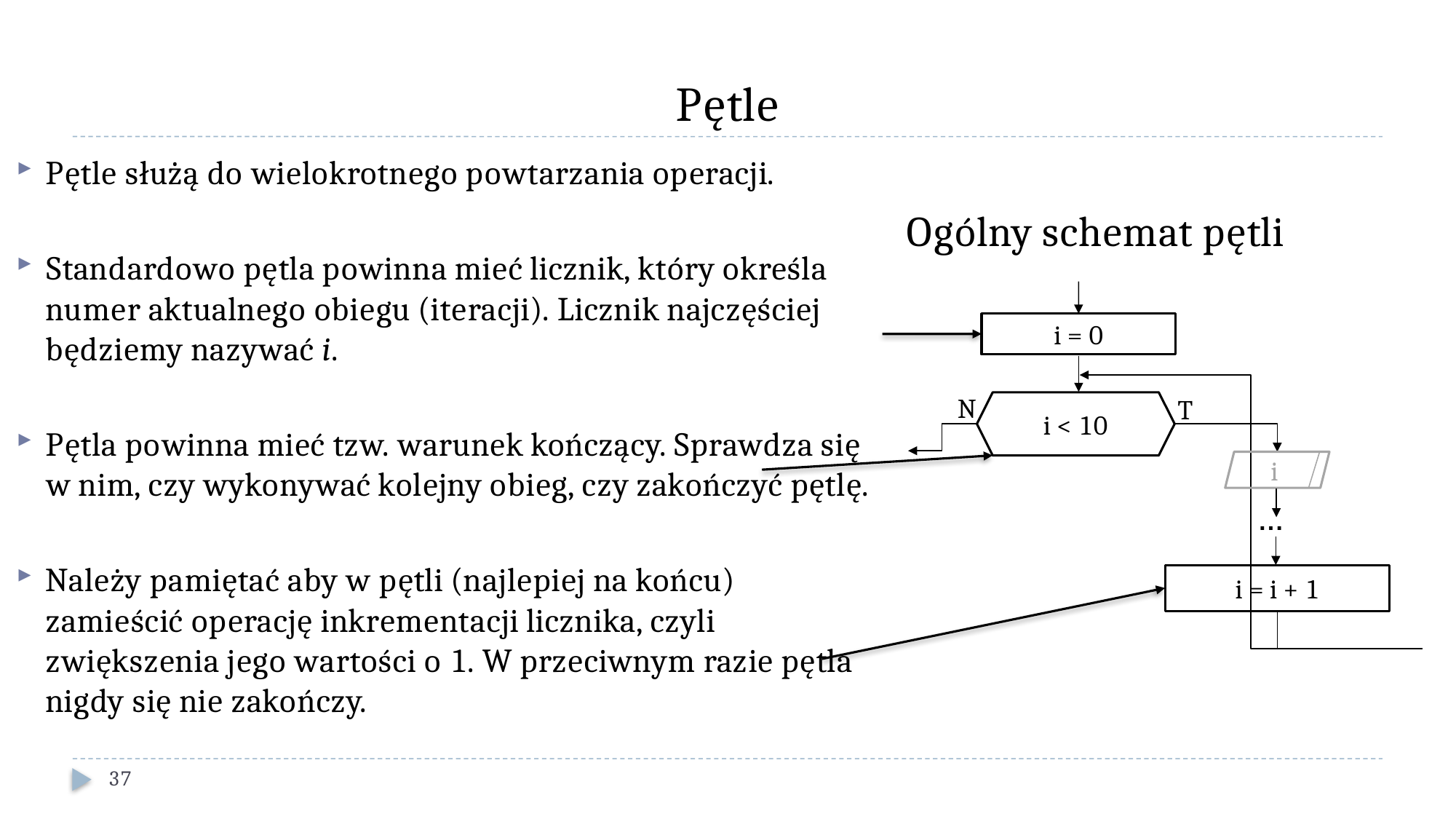

# Pętle
Pętle służą do wielokrotnego powtarzania operacji.

Standardowo pętla powinna mieć licznik, który określa numer aktualnego obiegu (iteracji). Licznik najczęściej będziemy nazywać i.

Pętla powinna mieć tzw. warunek kończący. Sprawdza się w nim, czy wykonywać kolejny obieg, czy zakończyć pętlę.

Należy pamiętać aby w pętli (najlepiej na końcu) zamieścić operację inkrementacji licznika, czyli zwiększenia jego wartości o 1. W przeciwnym razie pętla nigdy się nie zakończy.

Ogólny schemat pętli
i = 0
N
T
i < 10
i
…
i = i + 1
37